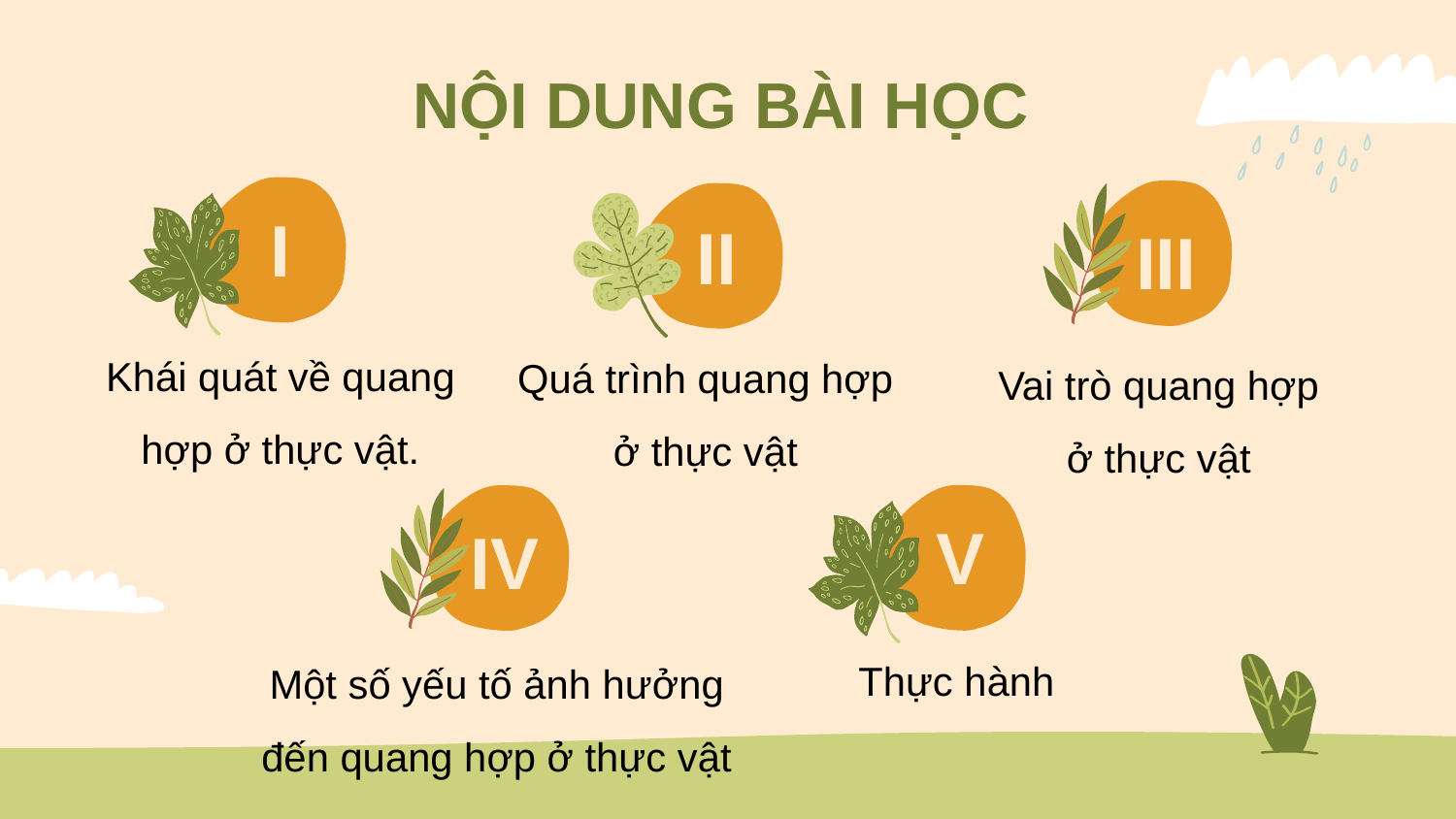

NỘI DUNG BÀI HỌC

I
Khái quát về quang hợp ở thực vật.

III
Vai trò quang hợp ở thực vật

II
Quá trình quang hợp ở thực vật

V
Thực hành

IV
Một số yếu tố ảnh hưởng đến quang hợp ở thực vật